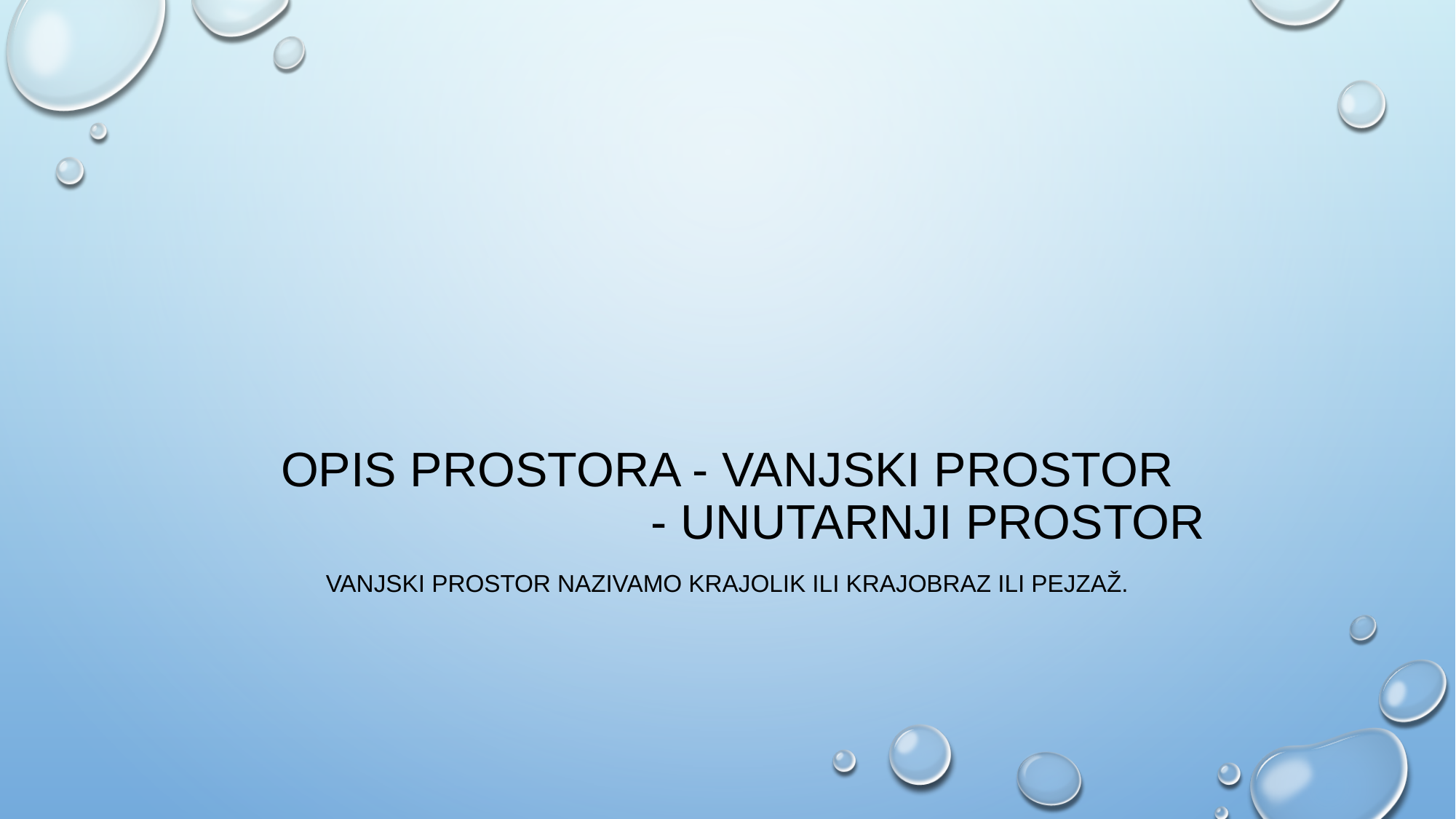

# OPIS PROSTORA - VANJSKI PROSTOR - UNUTARNJI PROSTOR
VANJSKI PROSTOR NAZIVAMO KRAJOLIK ILI KRAJOBRAZ ILI PEJZAŽ.